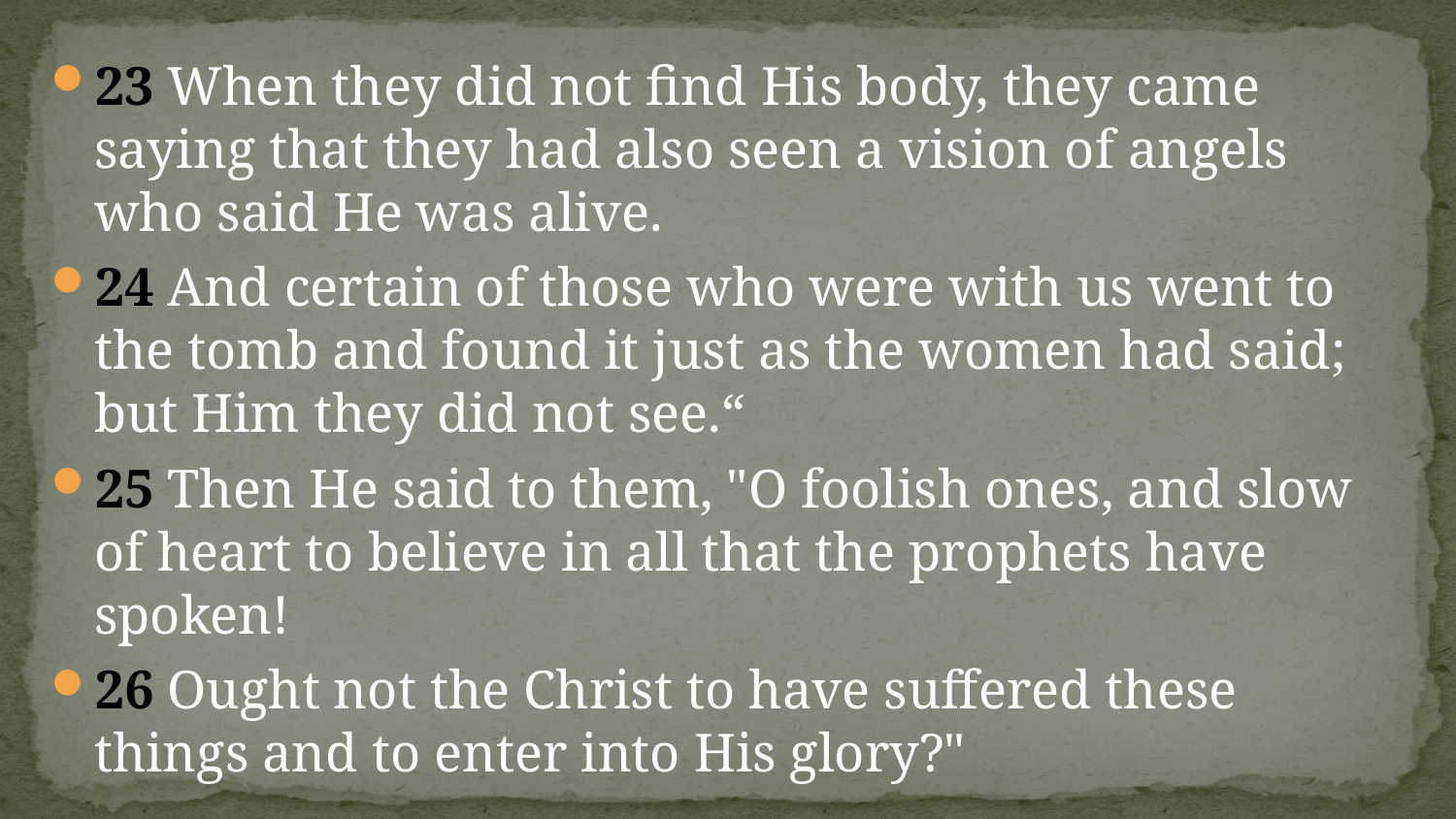

#
23 When they did not find His body, they came saying that they had also seen a vision of angels who said He was alive.
24 And certain of those who were with us went to the tomb and found it just as the women had said; but Him they did not see.“
25 Then He said to them, "O foolish ones, and slow of heart to believe in all that the prophets have spoken!
26 Ought not the Christ to have suffered these things and to enter into His glory?"